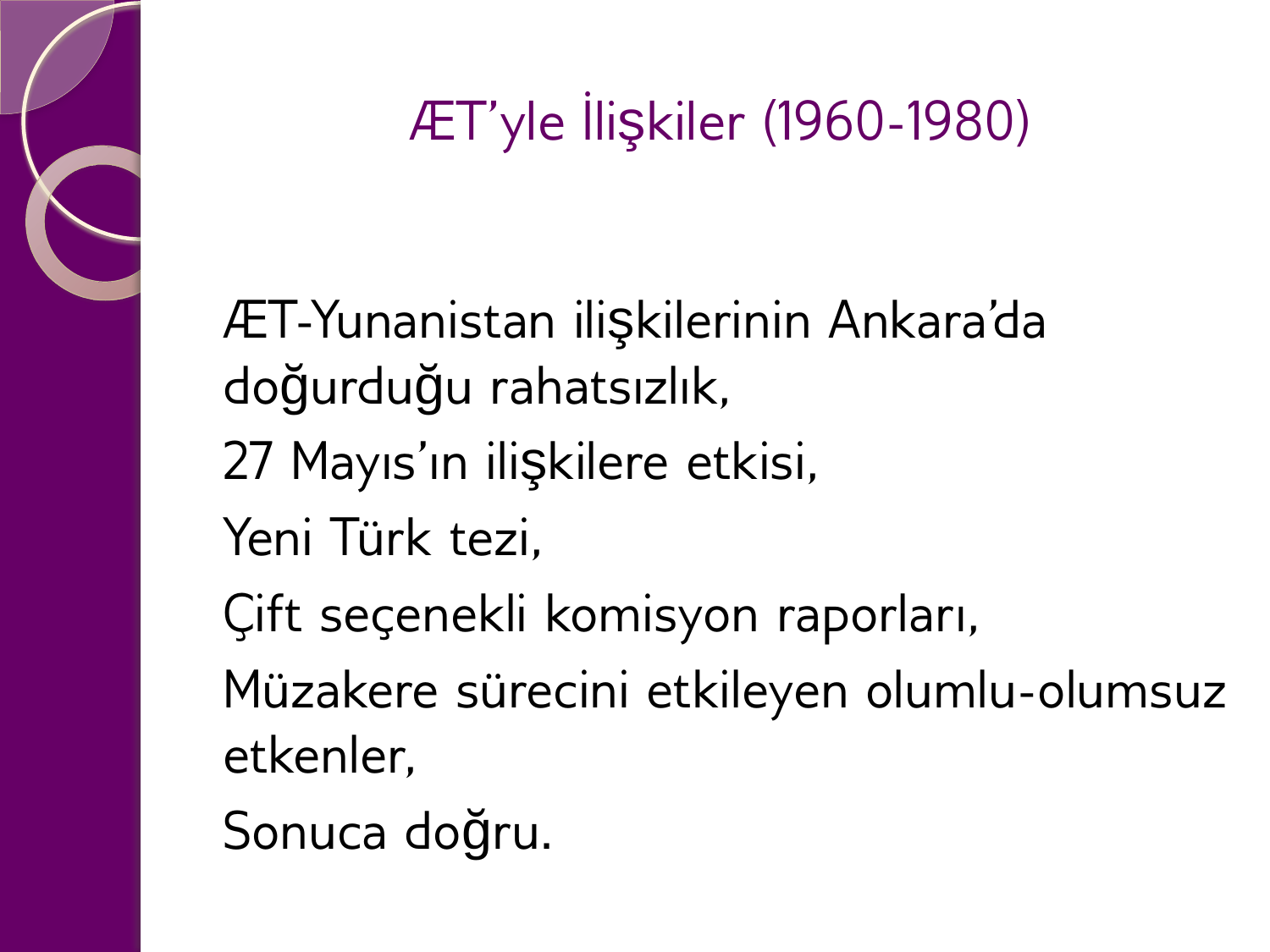

# AET’yle İlişkiler (1960-1980)

AET-Yunanistan ilişkilerinin Ankara’da doğurduğu rahatsızlık,
27 Mayıs’ın ilişkilere etkisi,
Yeni Türk tezi,
Çift seçenekli komisyon raporları,
Müzakere sürecini etkileyen olumlu-olumsuz etkenler,
Sonuca doğru.